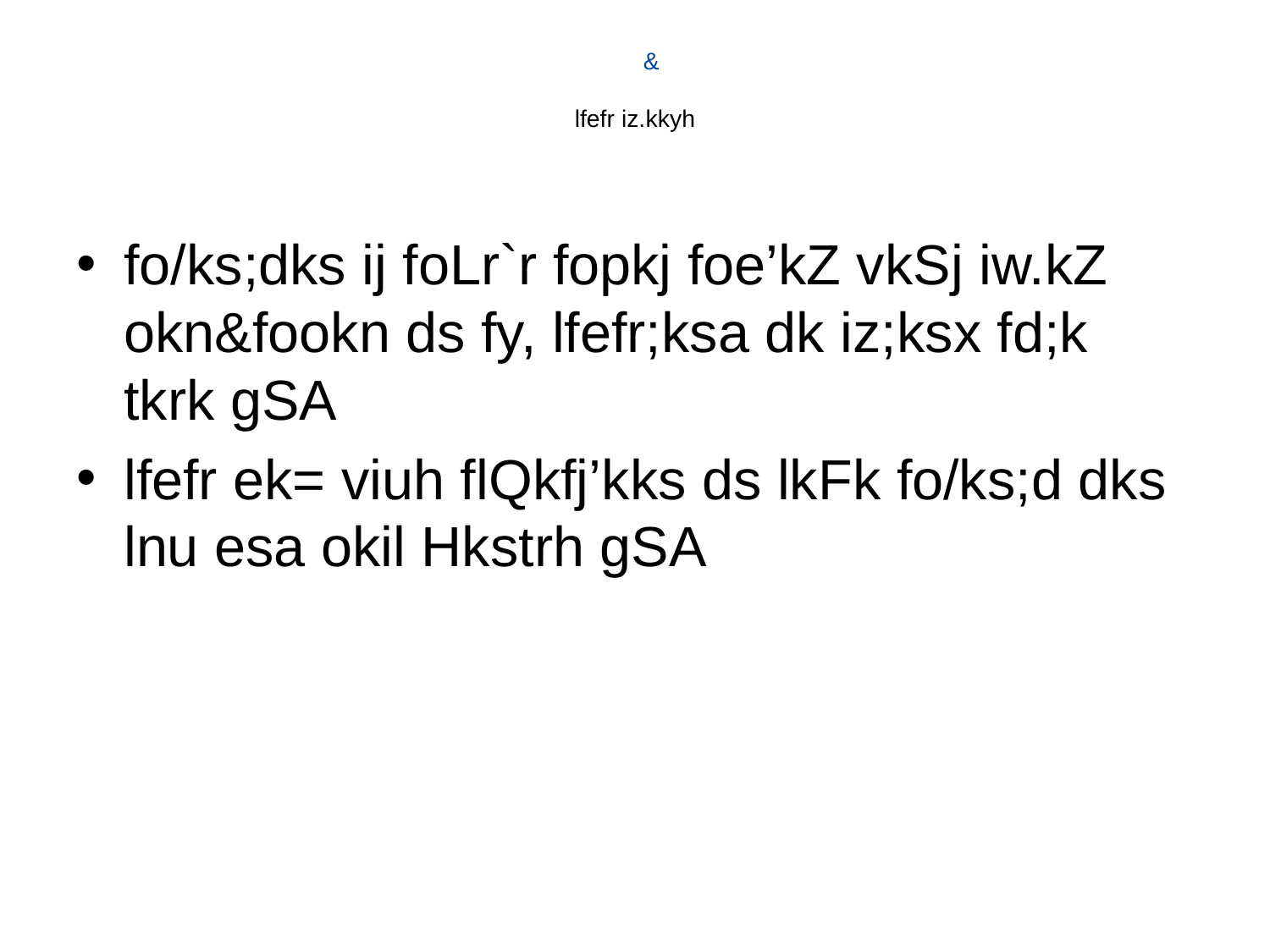

# & lfefr iz.kkyh
fo/ks;dks ij foLr`r fopkj foe’kZ vkSj iw.kZ okn&fookn ds fy, lfefr;ksa dk iz;ksx fd;k tkrk gSA
lfefr ek= viuh flQkfj’kks ds lkFk fo/ks;d dks lnu esa okil Hkstrh gSA